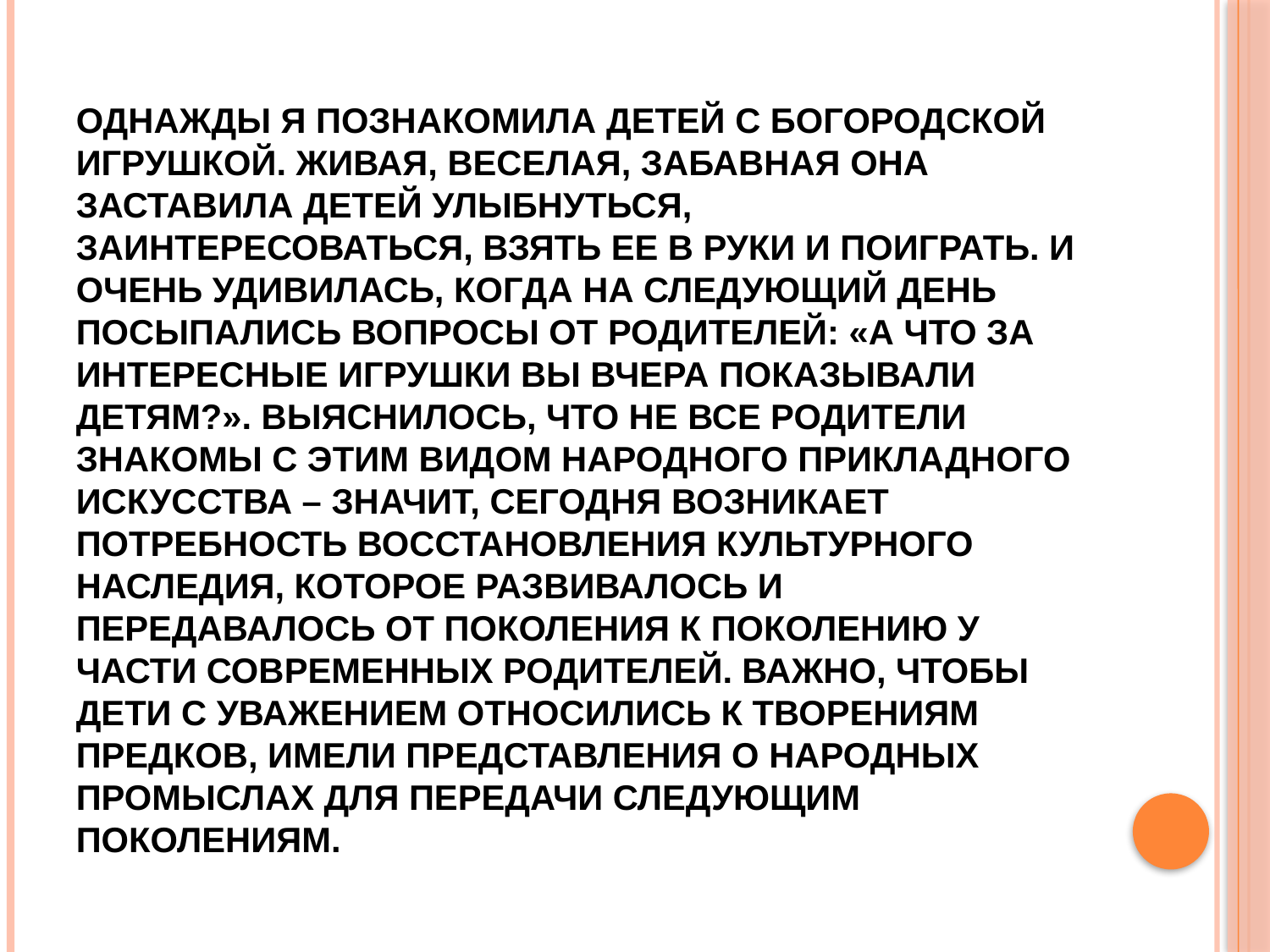

# Однажды я познакомила детей с богородской игрушкой. Живая, веселая, забавная она заставила детей улыбнуться, заинтересоваться, взять ее в руки и поиграть. И очень удивилась, когда на следующий день посыпались вопросы от родителей: «А что за интересные игрушки вы вчера показывали детям?». Выяснилось, что не все родители знакомы с этим видом народного прикладного искусства – значит, сегодня возникает потребность восстановления культурного наследия, которое развивалось и передавалось от поколения к поколению у части современных родителей. Важно, чтобы дети с уважением относились к творениям предков, имели представления о народных промыслах для передачи следующим поколениям.